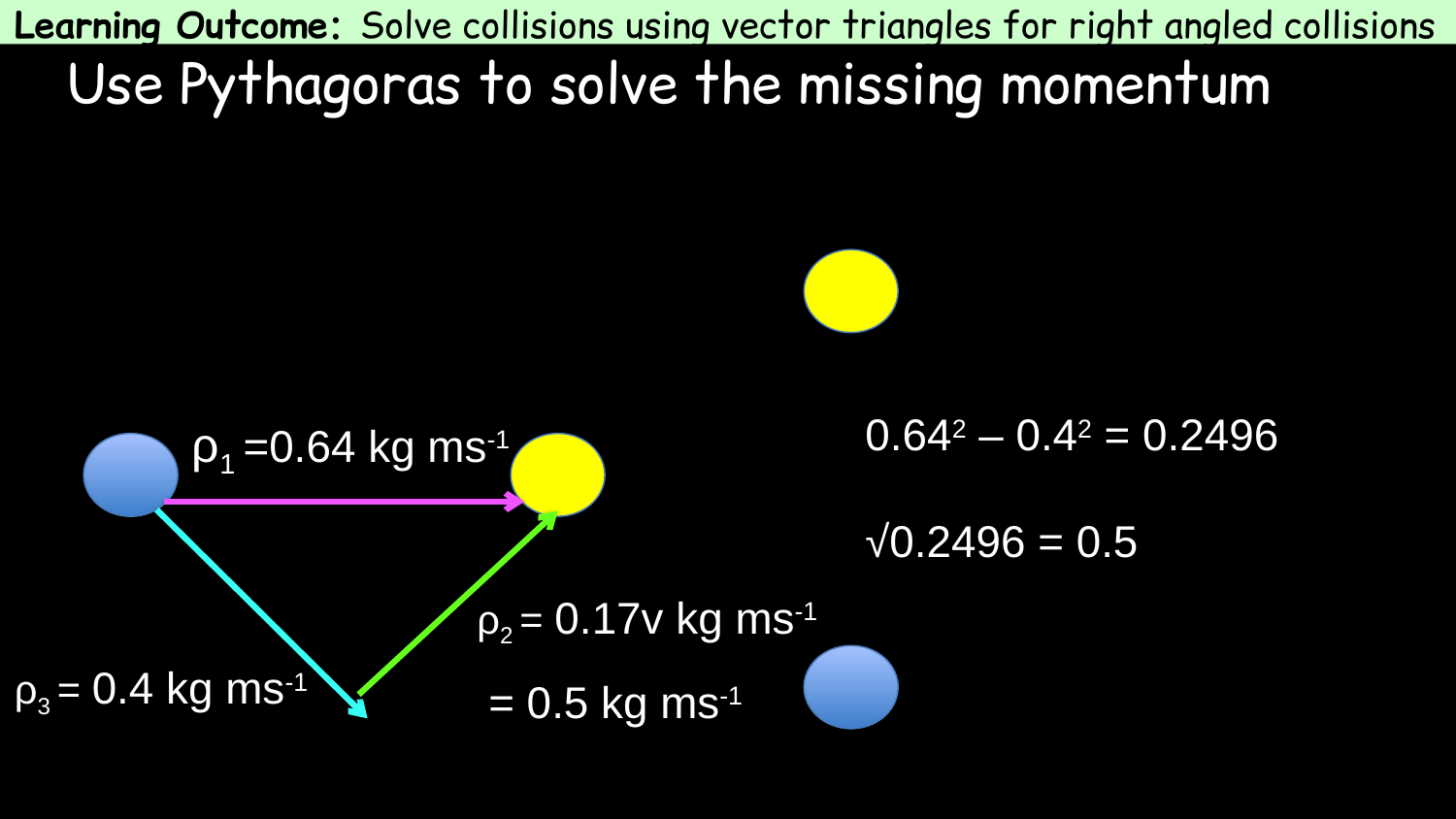

Learning Outcome: Solve collisions using vector triangles for right angled collisions

Use Pythagoras to solve the missing momentum

0.642 – 0.42 = 0.2496

√0.2496 = 0.5
ρ1 =0.64 kg ms-1

0.06%
0.9%
78%
0.04%
ρ2 = 0.17v kg ms-1
21%

ρ3 = 0.4 kg ms-1
= 0.5 kg ms-1